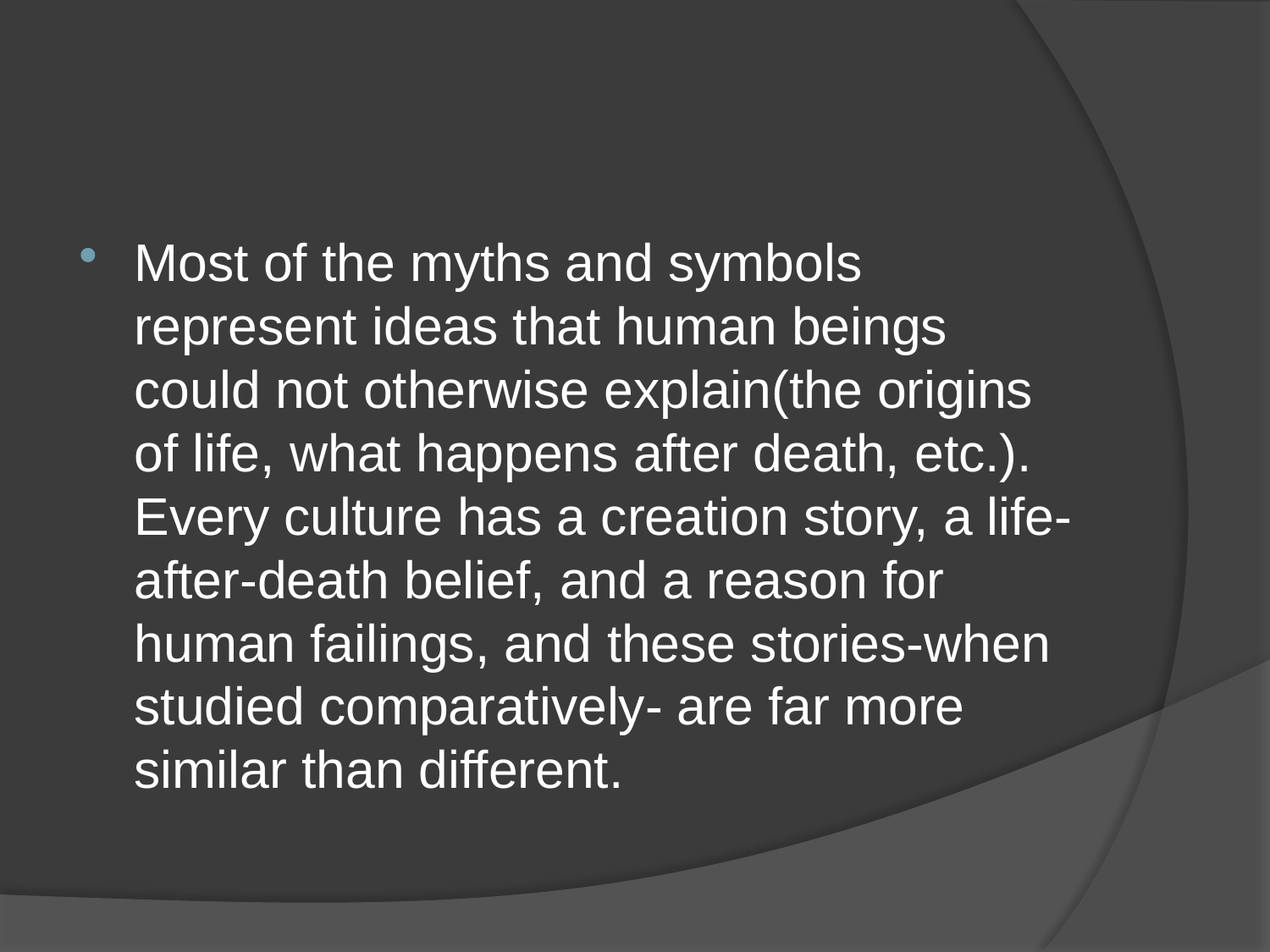

#
Most of the myths and symbols represent ideas that human beings could not otherwise explain(the origins of life, what happens after death, etc.).  Every culture has a creation story, a life-after-death belief, and a reason for human failings, and these stories-when studied comparatively- are far more similar than different.